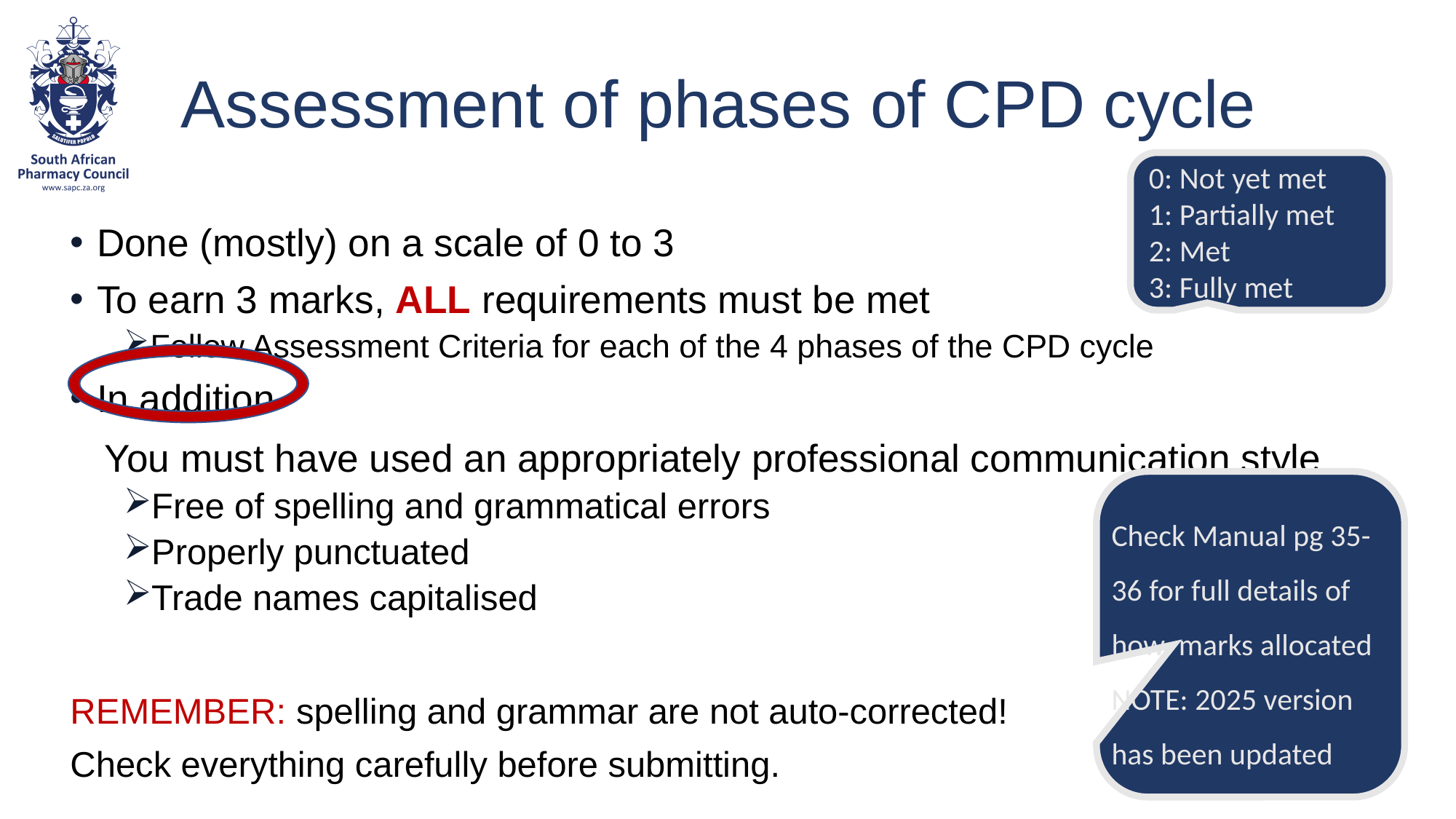

# Assessment of phases of CPD cycle
0: Not yet met
1: Partially met
2: Met
3: Fully met
Done (mostly) on a scale of 0 to 3
To earn 3 marks, ALL requirements must be met
Follow Assessment Criteria for each of the 4 phases of the CPD cycle
In addition
   You must have used an appropriately professional communication style
Free of spelling and grammatical errors
Properly punctuated
Trade names capitalised

REMEMBER: spelling and grammar are not auto-corrected!
Check everything carefully before submitting.

Check Manual pg 35-36 for full details of how  marks allocated
NOTE: 2025 version has been updated